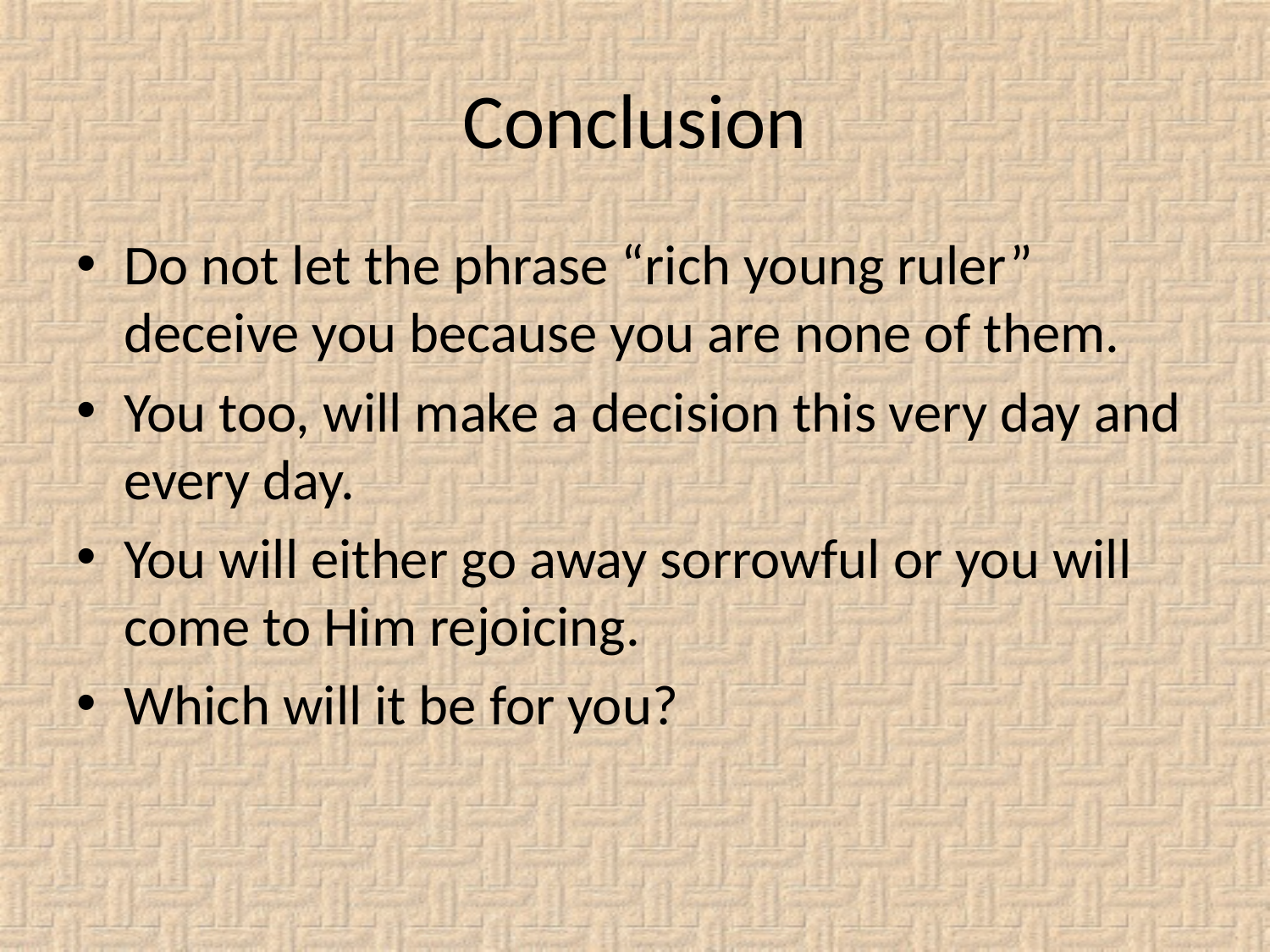

# Conclusion
Do not let the phrase “rich young ruler” deceive you because you are none of them.
You too, will make a decision this very day and every day.
You will either go away sorrowful or you will come to Him rejoicing.
Which will it be for you?